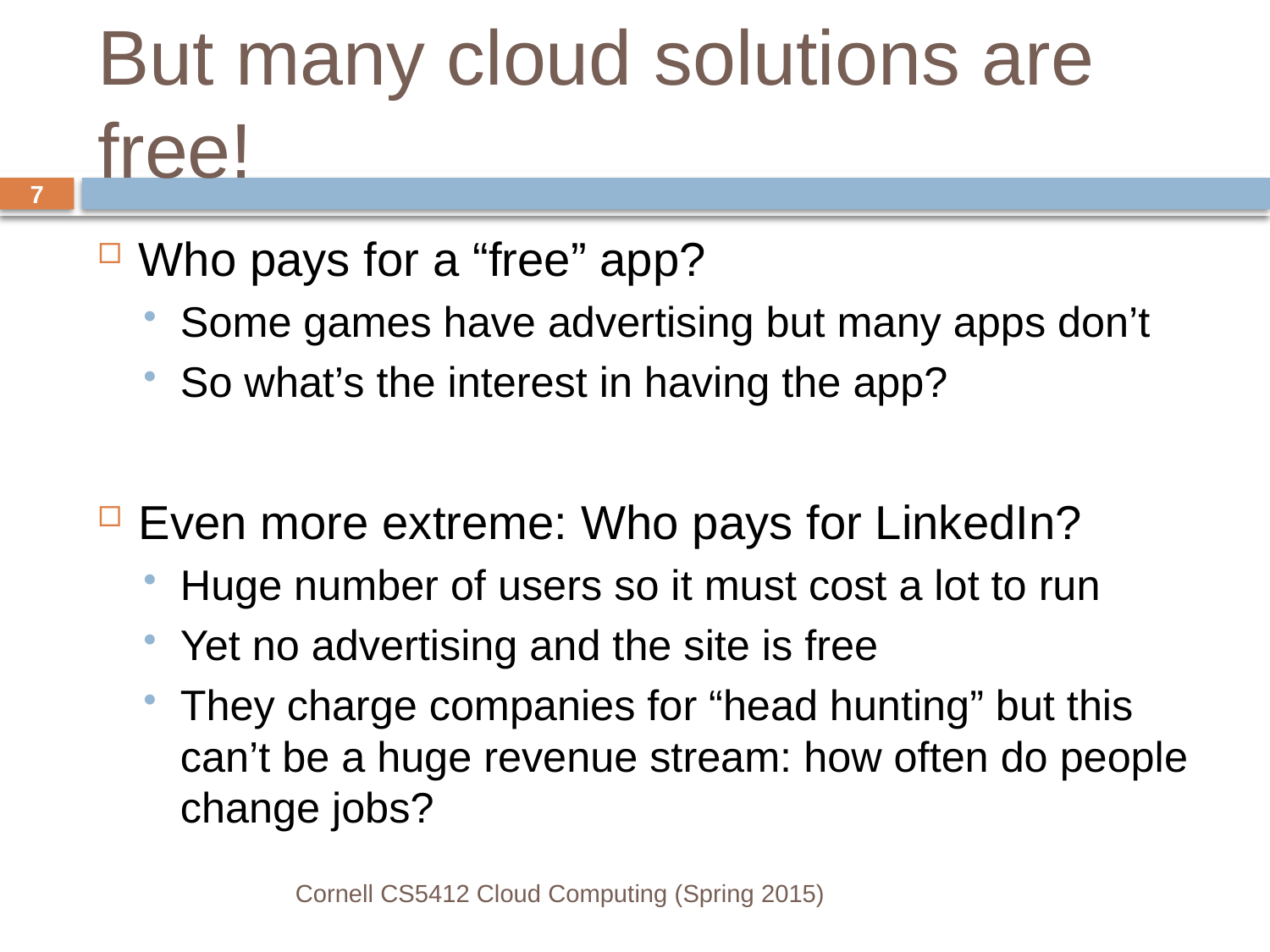

# But many cloud solutions are free!
7
Who pays for a “free” app?
Some games have advertising but many apps don’t
So what’s the interest in having the app?

Even more extreme: Who pays for LinkedIn?
Huge number of users so it must cost a lot to run
Yet no advertising and the site is free
They charge companies for “head hunting” but this can’t be a huge revenue stream: how often do people change jobs?

Cornell CS5412 Cloud Computing (Spring 2015)